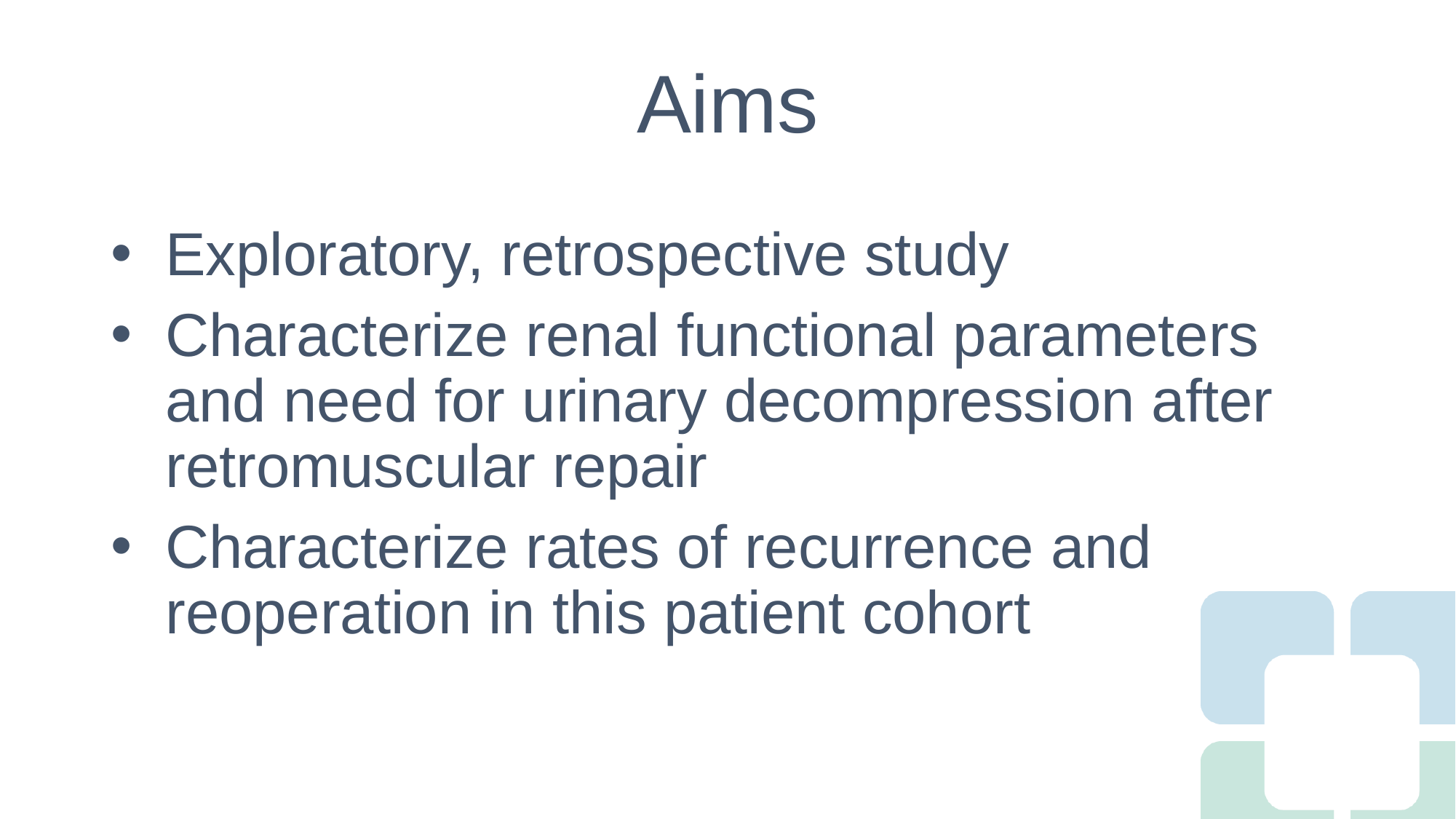

# Aims
Exploratory, retrospective study
Characterize renal functional parameters and need for urinary decompression after retromuscular repair
Characterize rates of recurrence and reoperation in this patient cohort